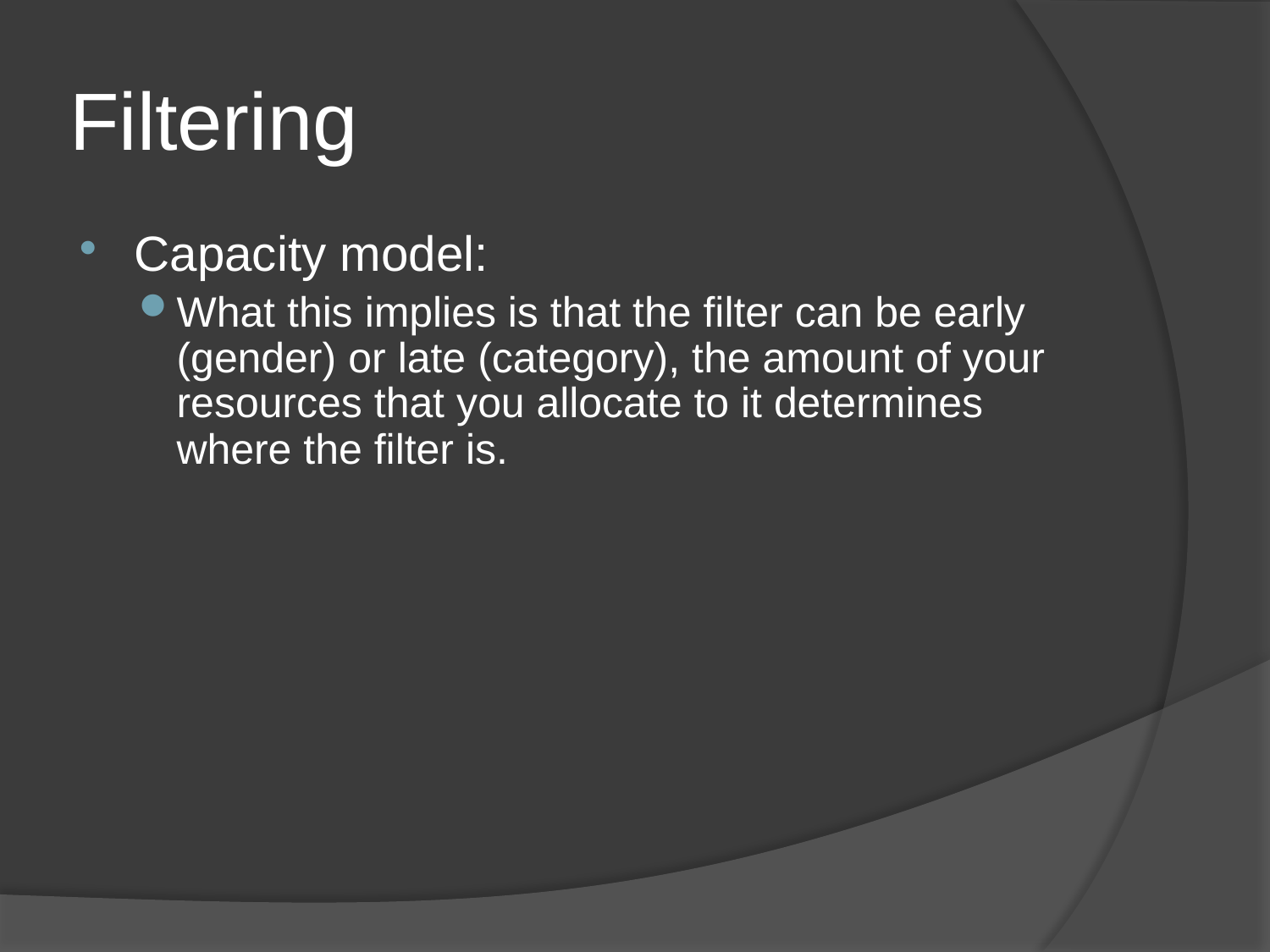

# Filtering
Capacity model:
What this implies is that the filter can be early (gender) or late (category), the amount of your resources that you allocate to it determines where the filter is.